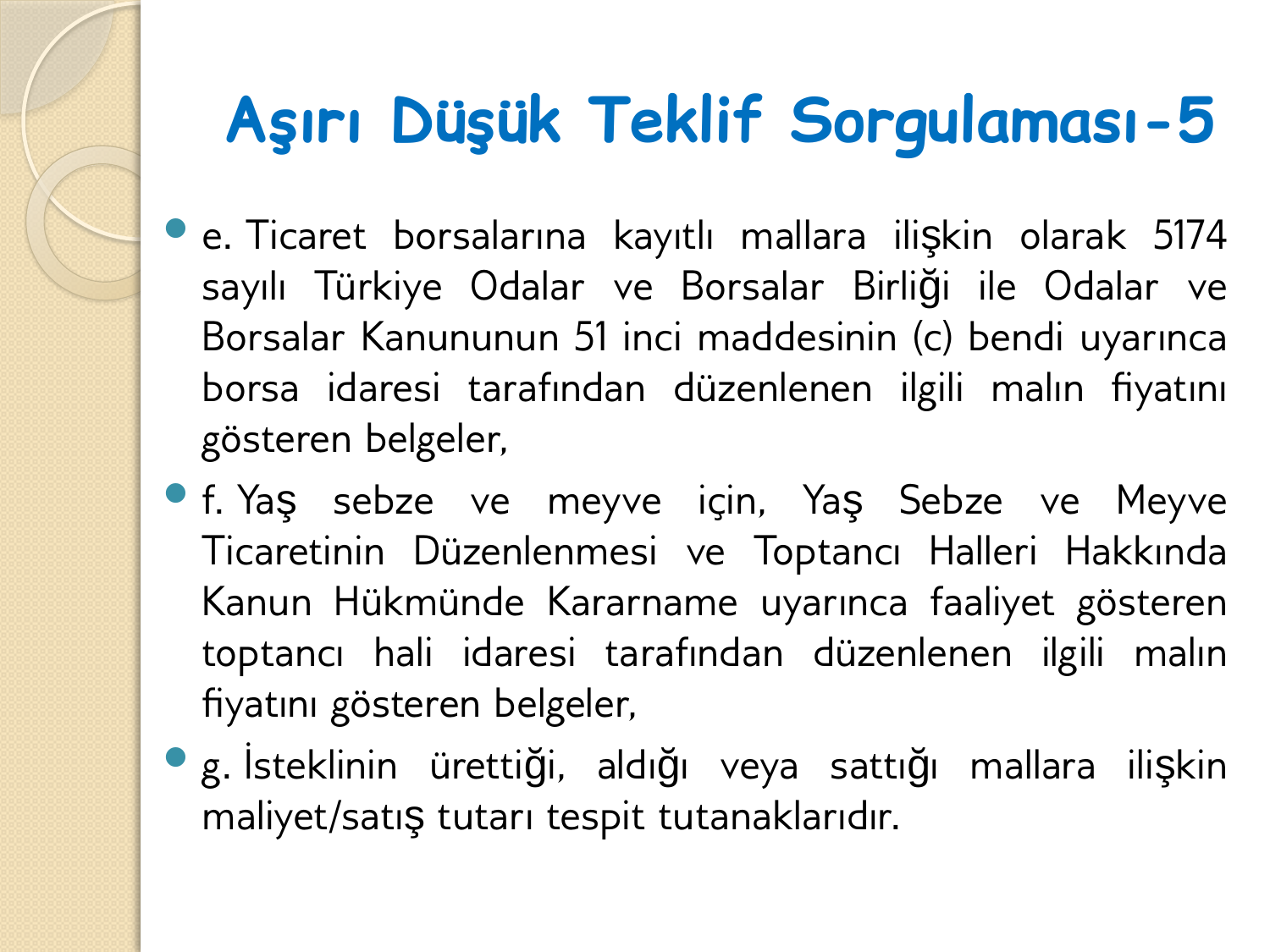

# Aşırı Düşük Teklif Sorgulaması-5
e. Ticaret borsalarına kayıtlı mallara ilişkin olarak 5174 sayılı Türkiye Odalar ve Borsalar Birliği ile Odalar ve Borsalar Kanununun 51 inci maddesinin (c) bendi uyarınca borsa idaresi tarafından düzenlenen ilgili malın fiyatını gösteren belgeler,
f. Yaş sebze ve meyve için, Yaş Sebze ve Meyve Ticaretinin Düzenlenmesi ve Toptancı Halleri Hakkında Kanun Hükmünde Kararname uyarınca faaliyet gösteren toptancı hali idaresi tarafından düzenlenen ilgili malın fiyatını gösteren belgeler,
g. İsteklinin ürettiği, aldığı veya sattığı mallara ilişkin maliyet/satış tutarı tespit tutanaklarıdır.